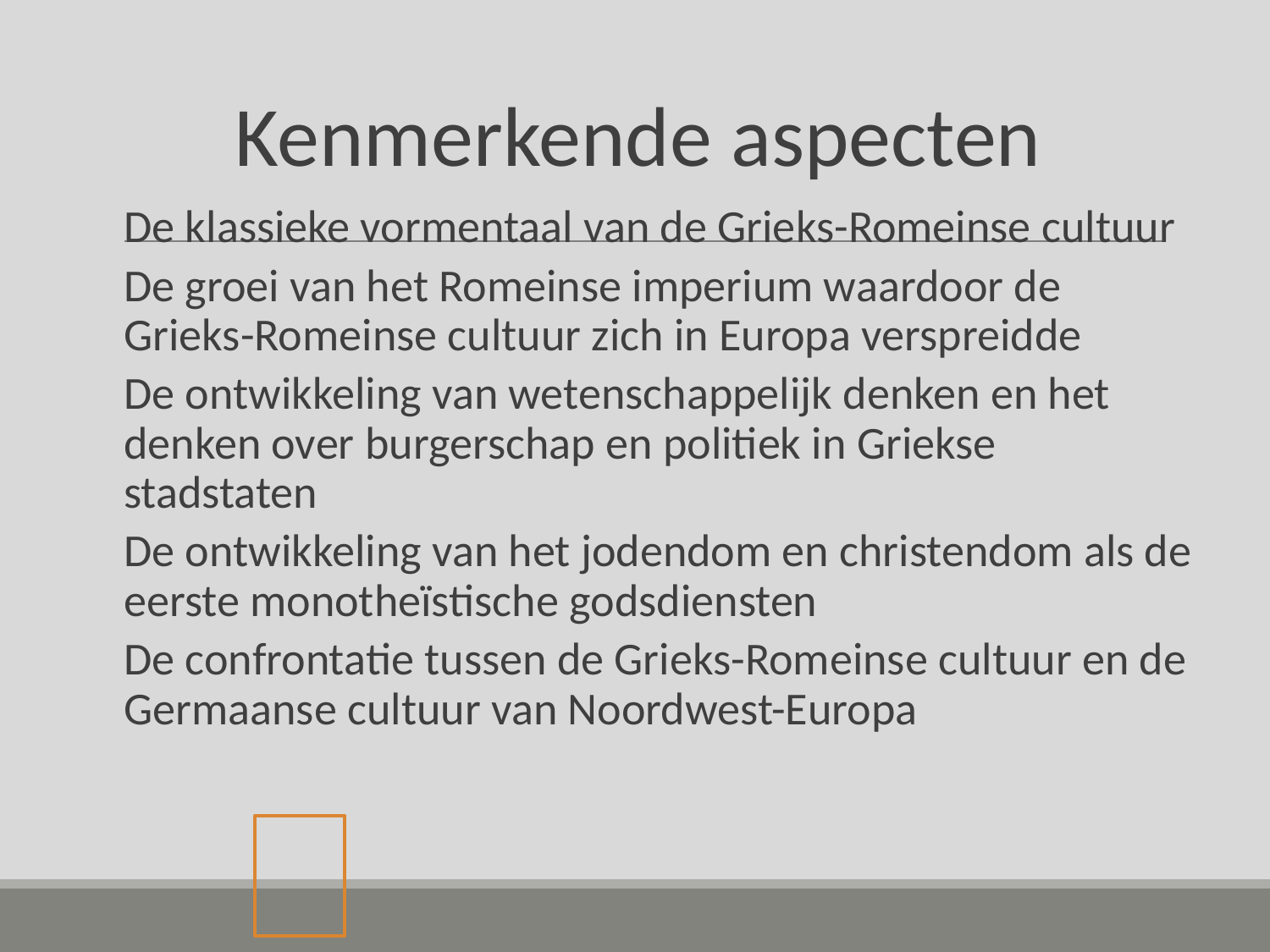

# Kenmerkende aspecten
De klassieke vormentaal van de Grieks-Romeinse cultuur
De groei van het Romeinse imperium waardoor de Grieks-Romeinse cultuur zich in Europa verspreidde
De ontwikkeling van wetenschappelijk denken en het denken over burgerschap en politiek in Griekse stadstaten
De ontwikkeling van het jodendom en christendom als de eerste monotheïstische godsdiensten
De confrontatie tussen de Grieks-Romeinse cultuur en de Germaanse cultuur van Noordwest-Europa